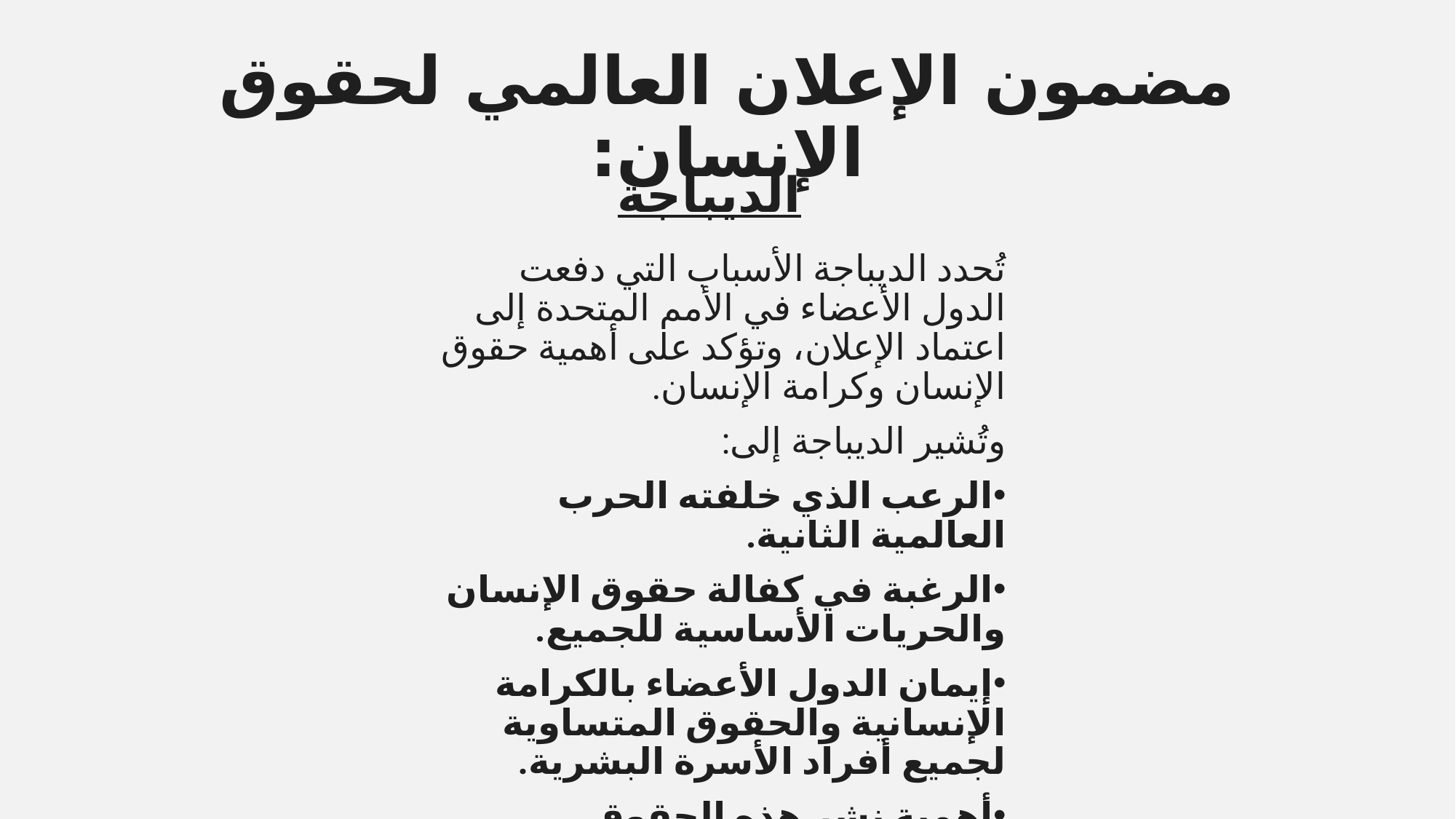

# مضمون الإعلان العالمي لحقوق الإنسان:
الديباجة
تُحدد الديباجة الأسباب التي دفعت الدول الأعضاء في الأمم المتحدة إلى اعتماد الإعلان، وتؤكد على أهمية حقوق الإنسان وكرامة الإنسان.
وتُشير الديباجة إلى:
الرعب الذي خلفته الحرب العالمية الثانية.
الرغبة في كفالة حقوق الإنسان والحريات الأساسية للجميع.
إيمان الدول الأعضاء بالكرامة الإنسانية والحقوق المتساوية لجميع أفراد الأسرة البشرية.
أهمية نشر هذه الحقوق والحريات بين جميع الشعوب والأمم.